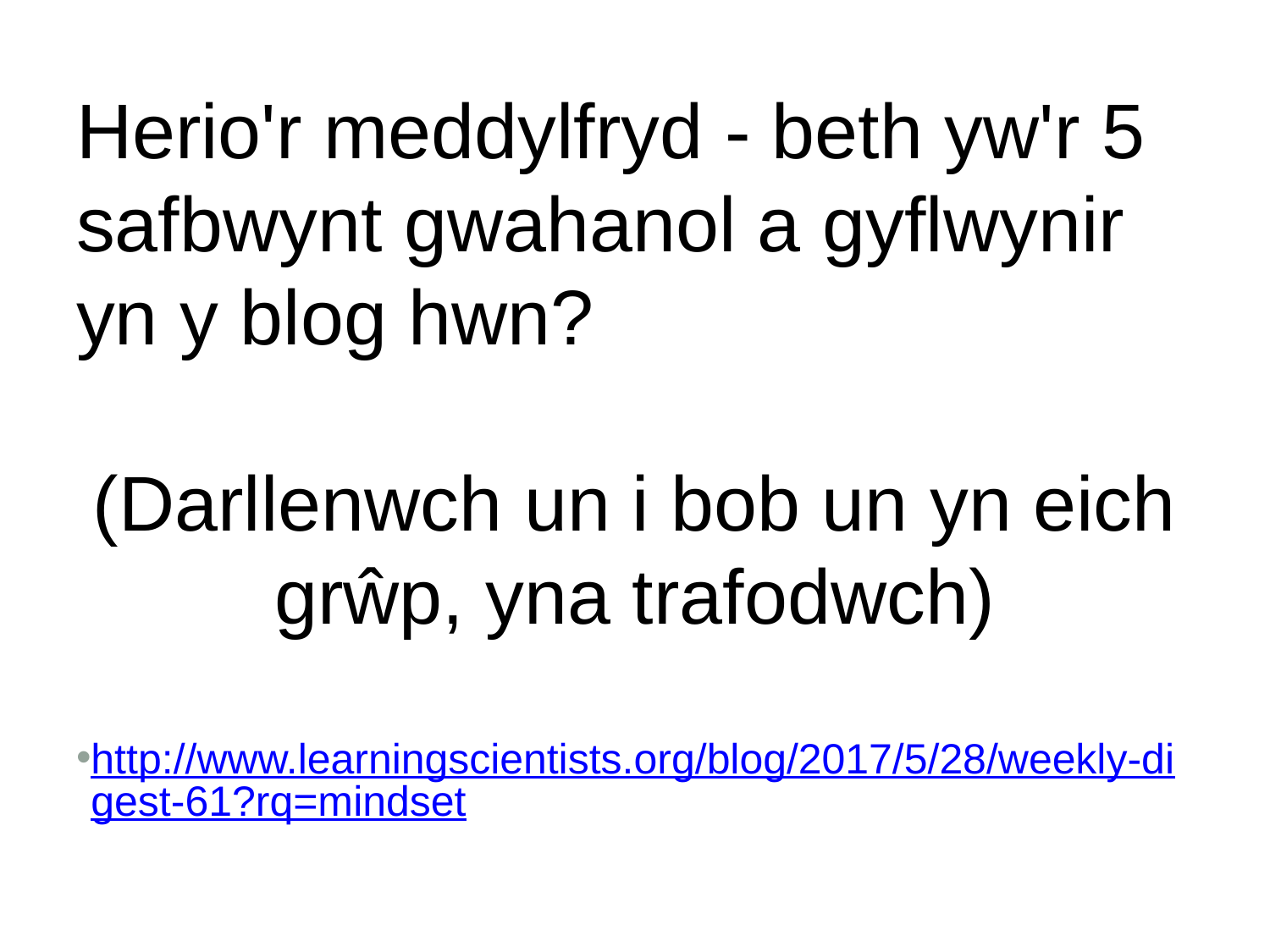

# Herio'r meddylfryd - beth yw'r 5 safbwynt gwahanol a gyflwynir yn y blog hwn?

(Darllenwch un i bob un yn eich grŵp, yna trafodwch)

http://www.learningscientists.org/blog/2017/5/28/weekly-digest-61?rq=mindset